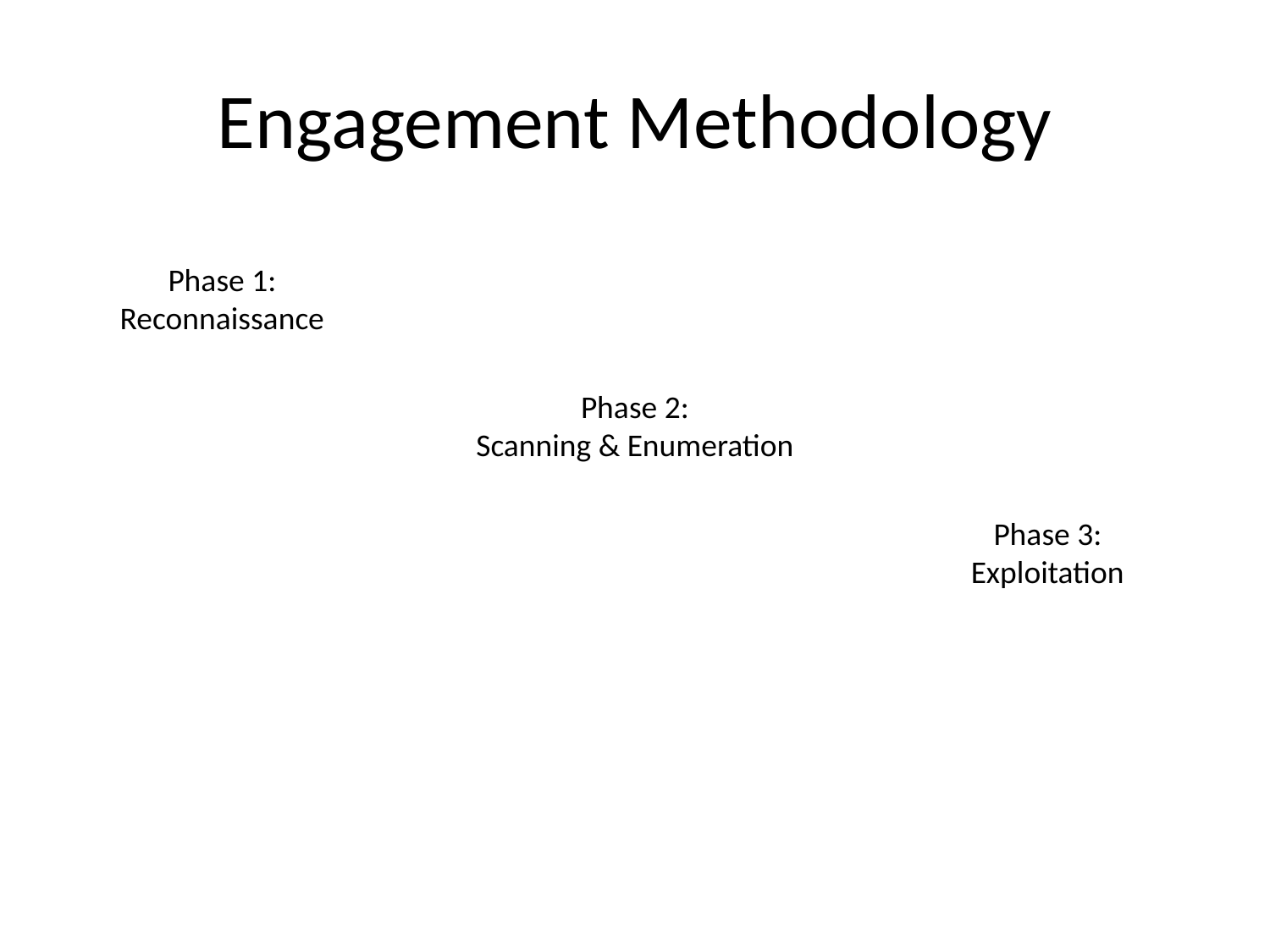

# Engagement Methodology
Phase 1:
Reconnaissance
Phase 2:
Scanning & Enumeration
Phase 3:
Exploitation